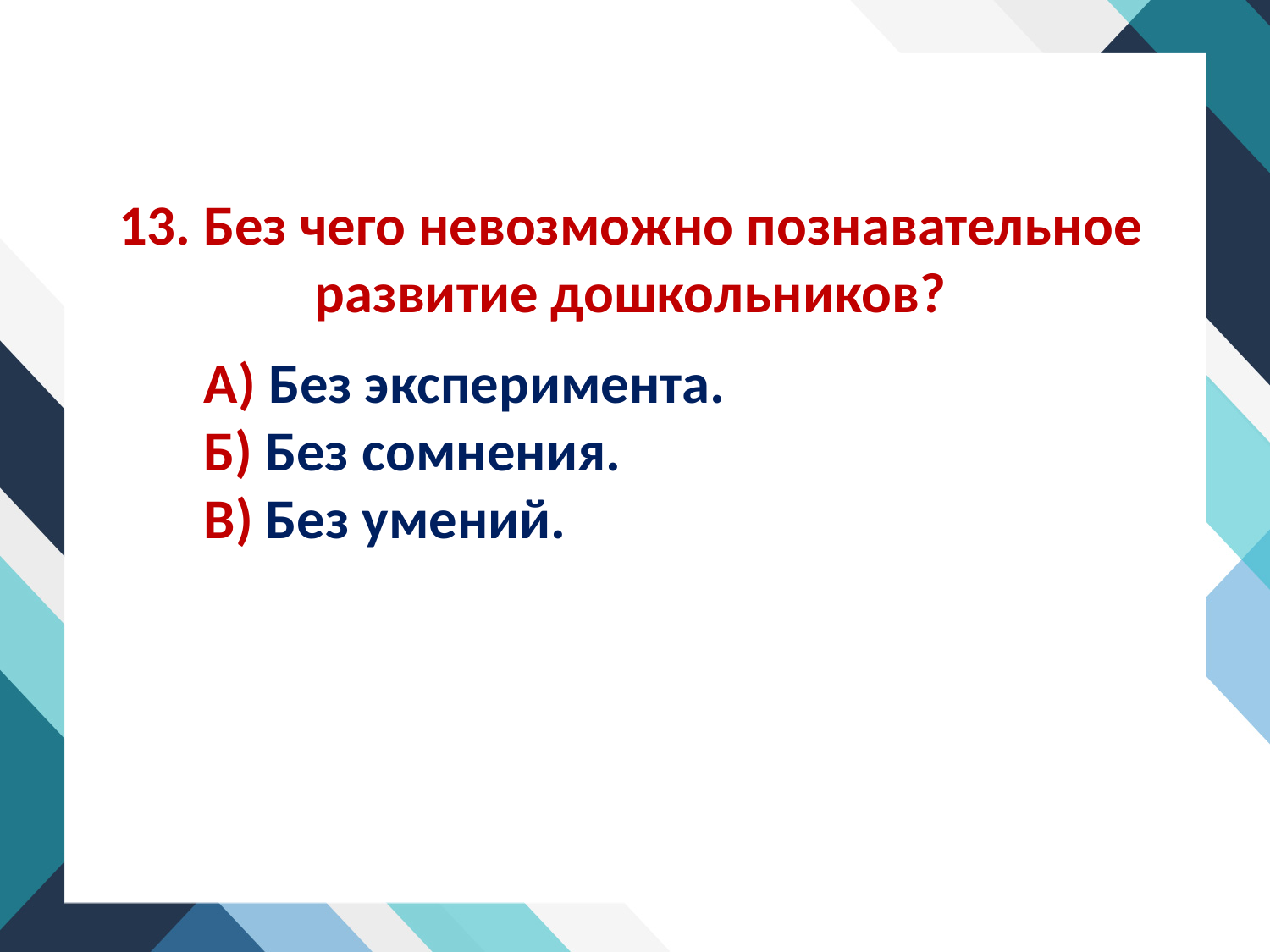

13. Без чего невозможно познавательное развитие дошкольников?

А) Без эксперимента.
Б) Без сомнения.
В) Без умений.